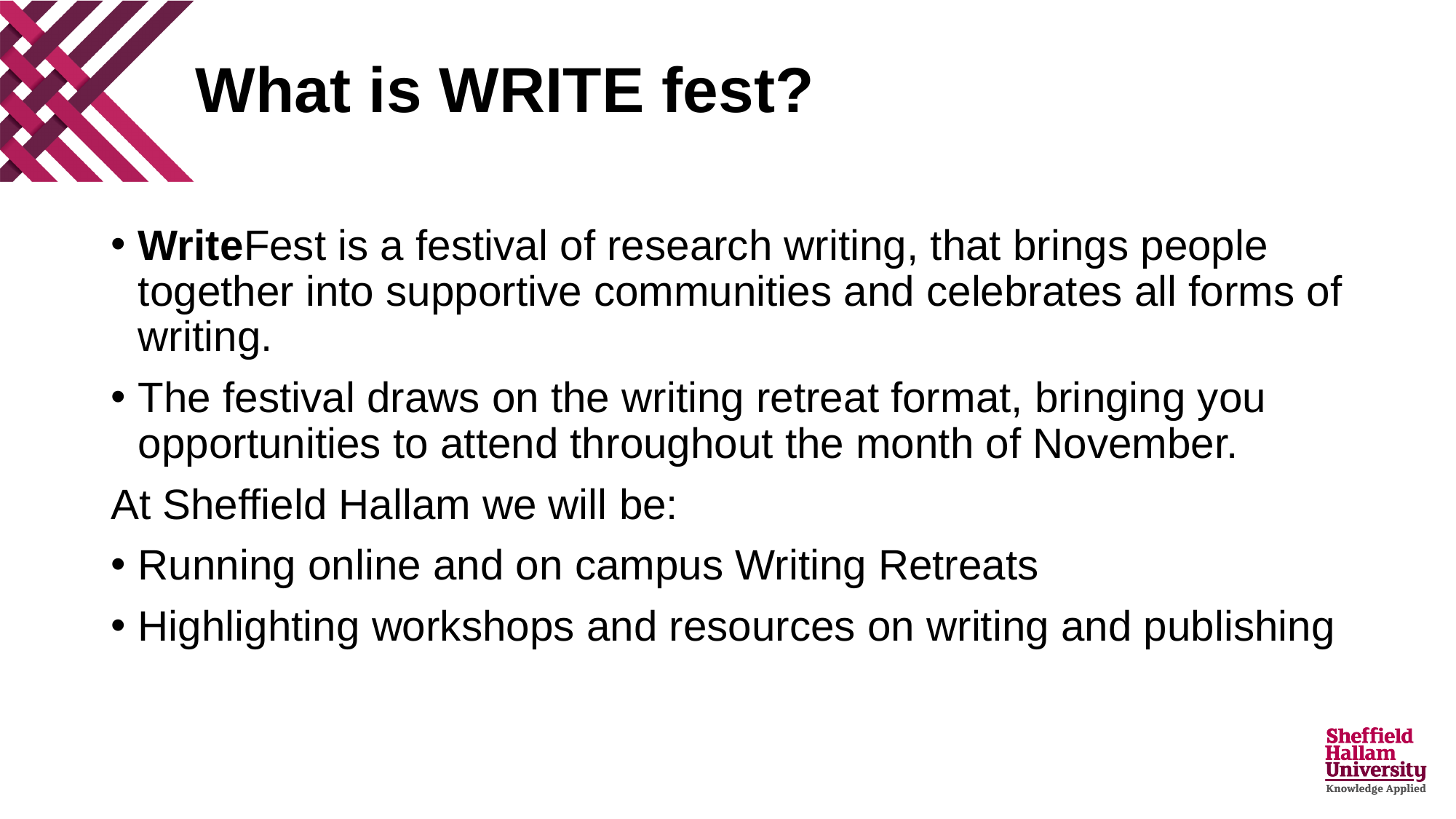

# What is WRITE fest?
WriteFest is a festival of research writing, that brings people together into supportive communities and celebrates all forms of writing.
The festival draws on the writing retreat format, bringing you opportunities to attend throughout the month of November.
At Sheffield Hallam we will be:
Running online and on campus Writing Retreats
Highlighting workshops and resources on writing and publishing